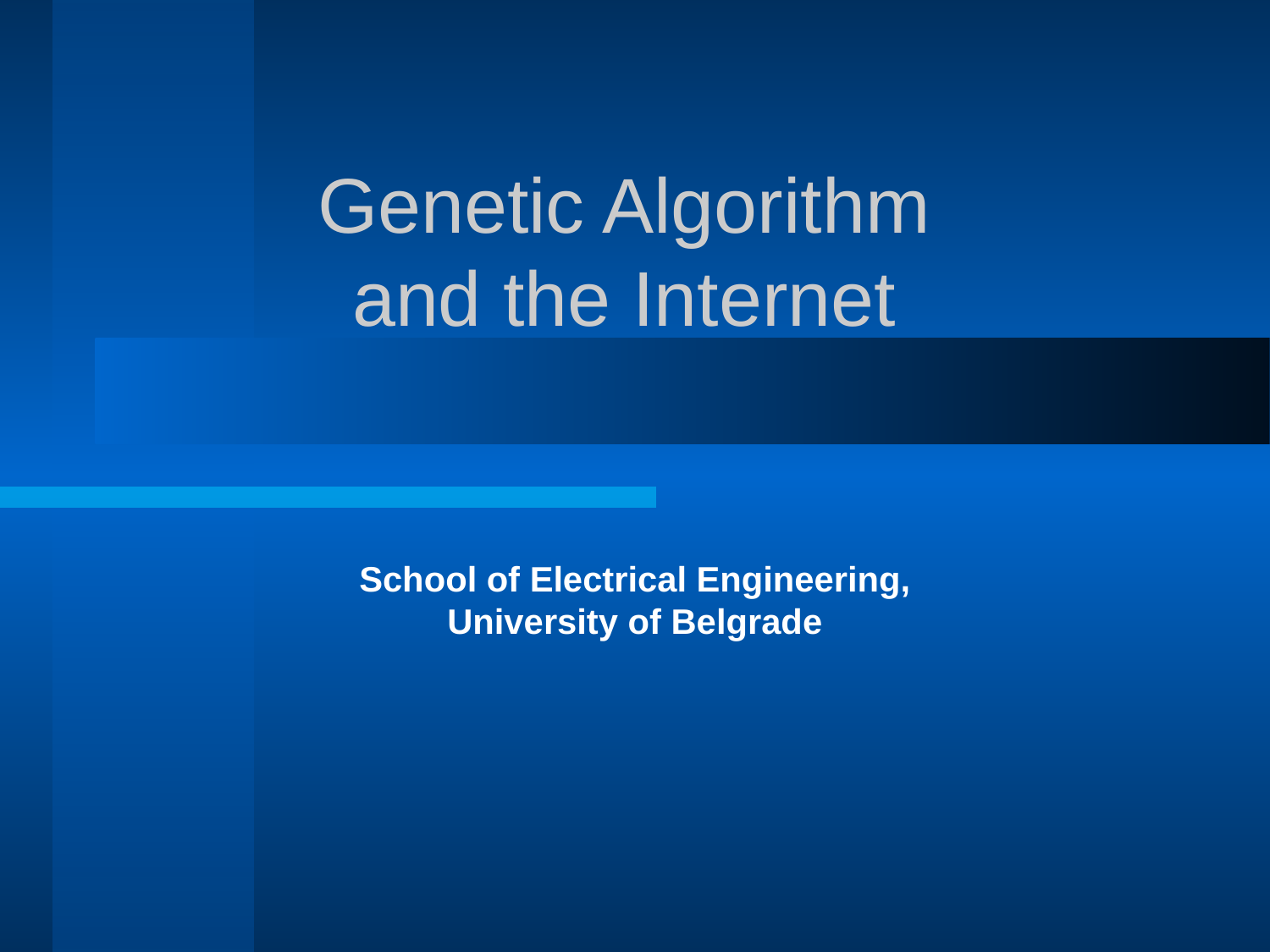

# Genetic Algorithm and the Internet
School of Electrical Engineering,
University of Belgrade